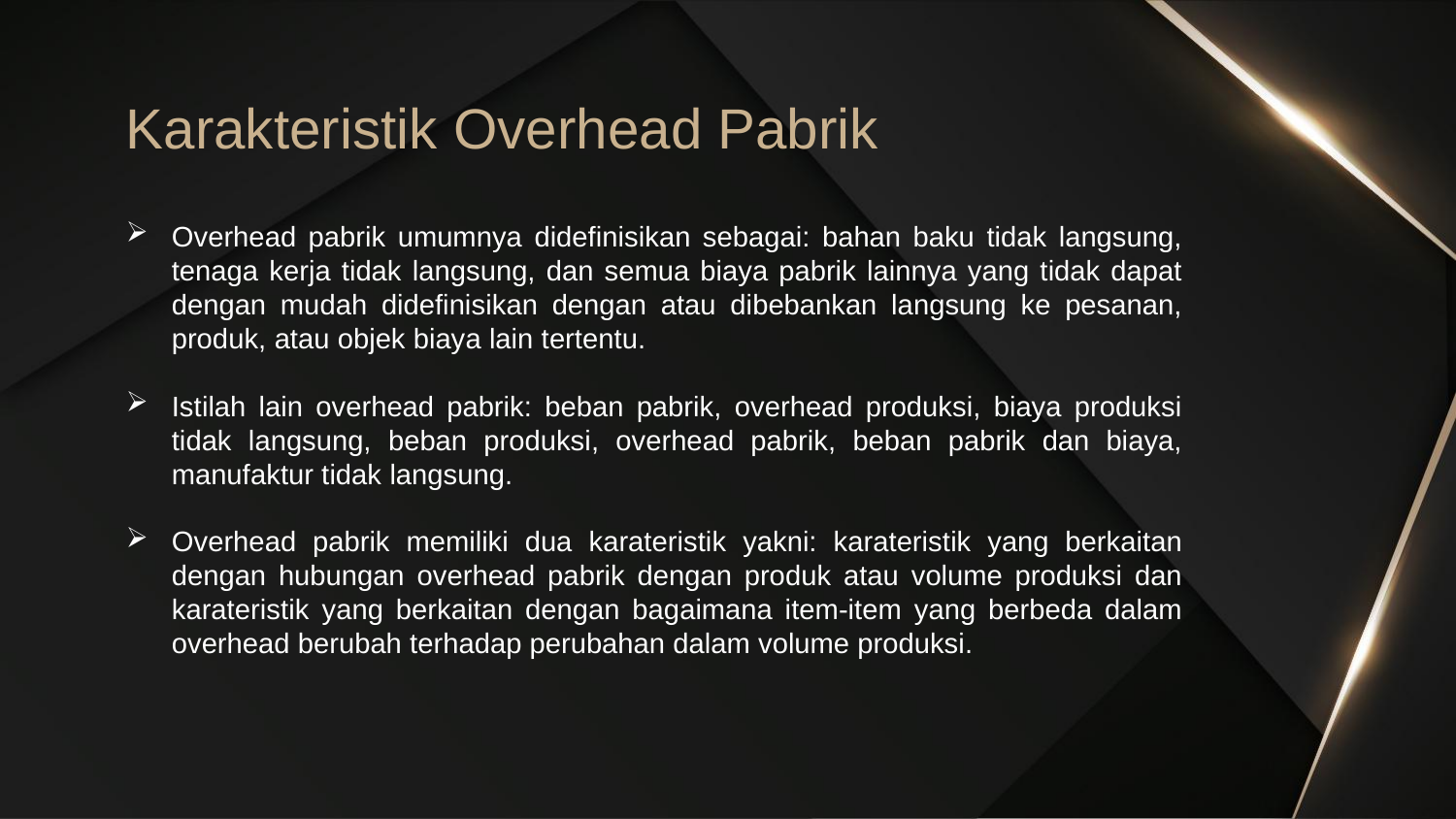

# Karakteristik Overhead Pabrik
Overhead pabrik umumnya didefinisikan sebagai: bahan baku tidak langsung, tenaga kerja tidak langsung, dan semua biaya pabrik lainnya yang tidak dapat dengan mudah didefinisikan dengan atau dibebankan langsung ke pesanan, produk, atau objek biaya lain tertentu.

Istilah lain overhead pabrik: beban pabrik, overhead produksi, biaya produksi tidak langsung, beban produksi, overhead pabrik, beban pabrik dan biaya, manufaktur tidak langsung.

Overhead pabrik memiliki dua karateristik yakni: karateristik yang berkaitan dengan hubungan overhead pabrik dengan produk atau volume produksi dan karateristik yang berkaitan dengan bagaimana item-item yang berbeda dalam overhead berubah terhadap perubahan dalam volume produksi.